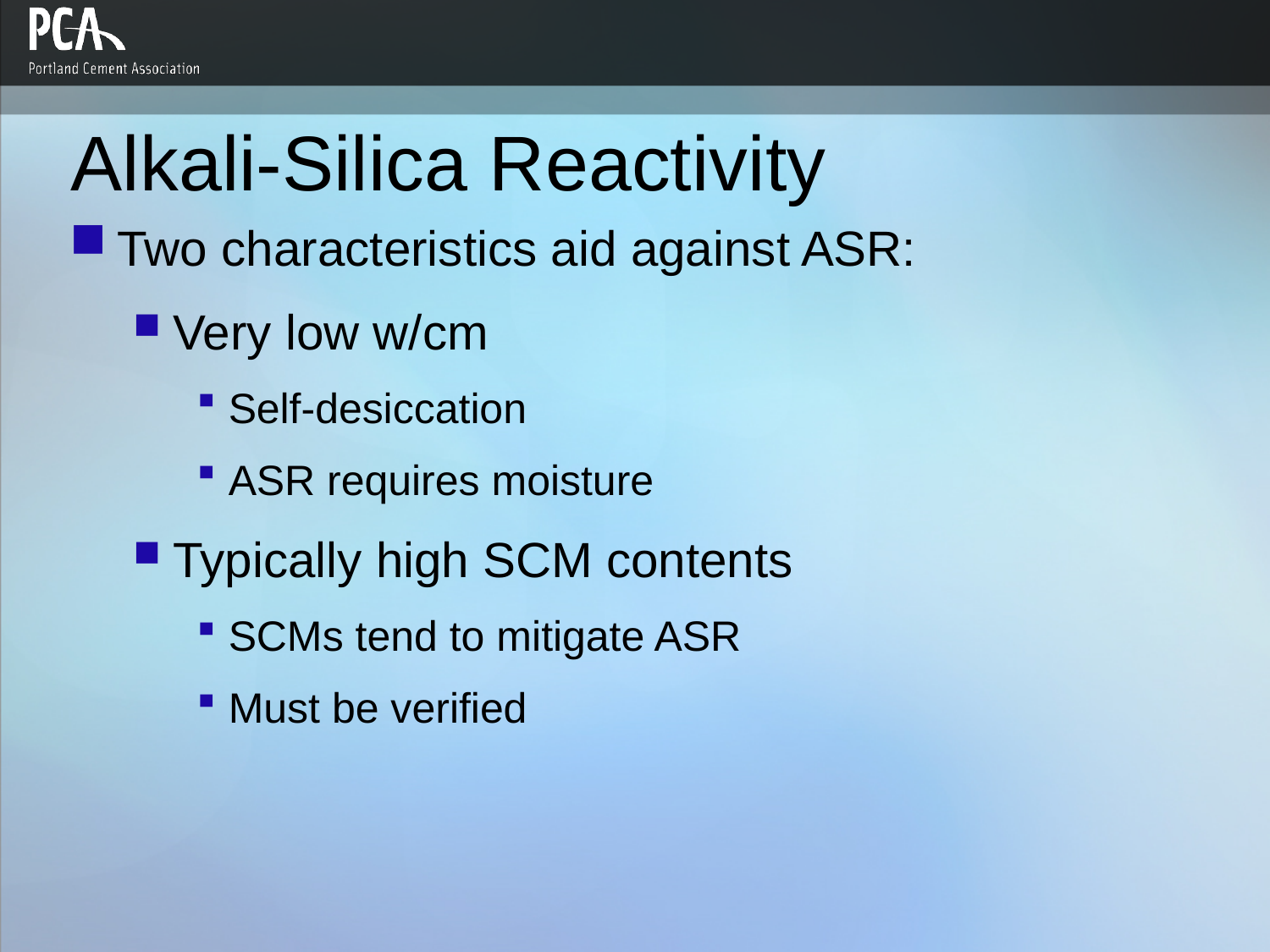

# Alkali-Silica Reactivity
Two characteristics aid against ASR:
Very low w/cm
Self-desiccation
ASR requires moisture
Typically high SCM contents
SCMs tend to mitigate ASR
Must be verified